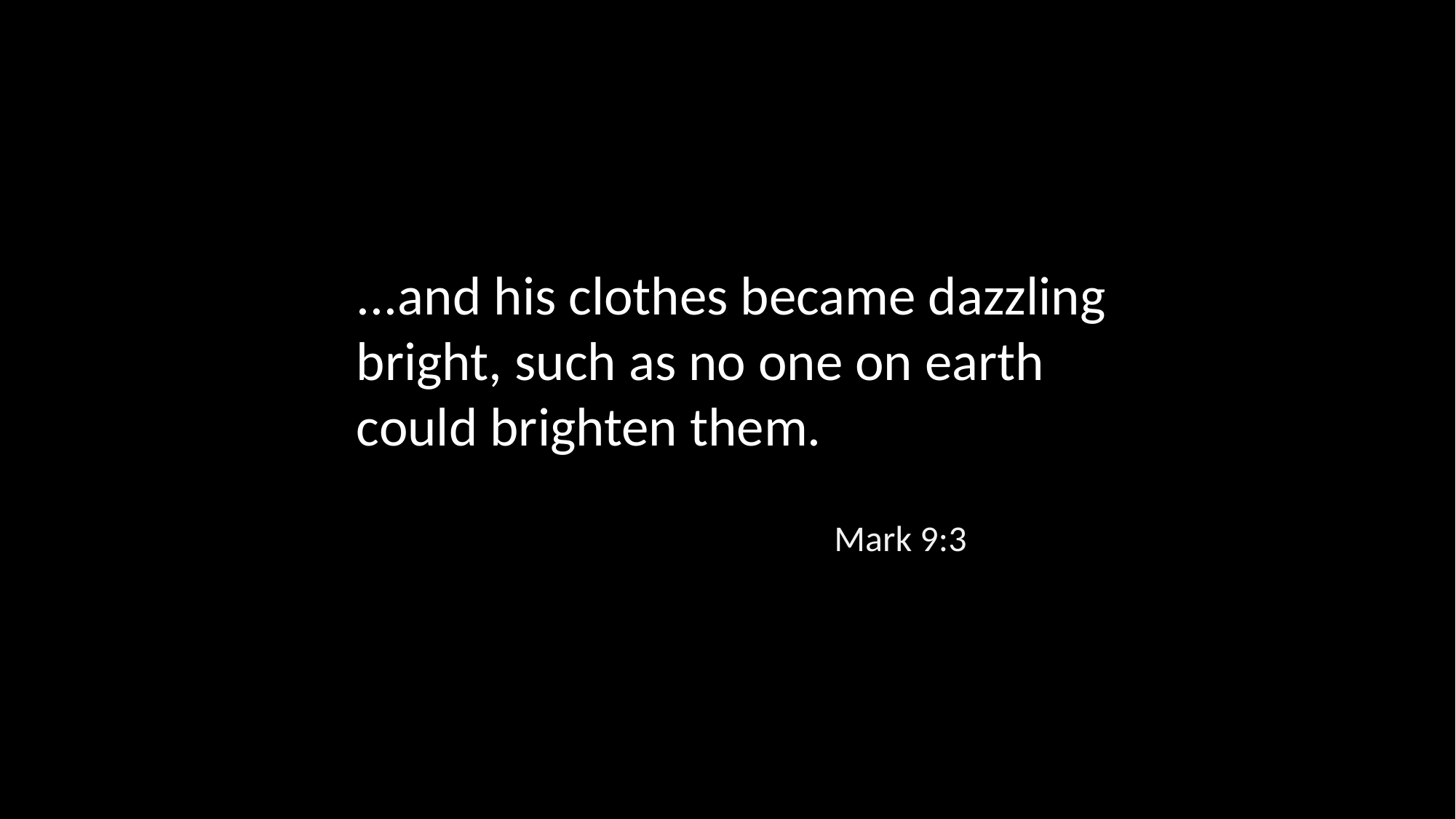

...and his clothes became dazzling bright, such as no one on earth could brighten them.
Mark 9:3